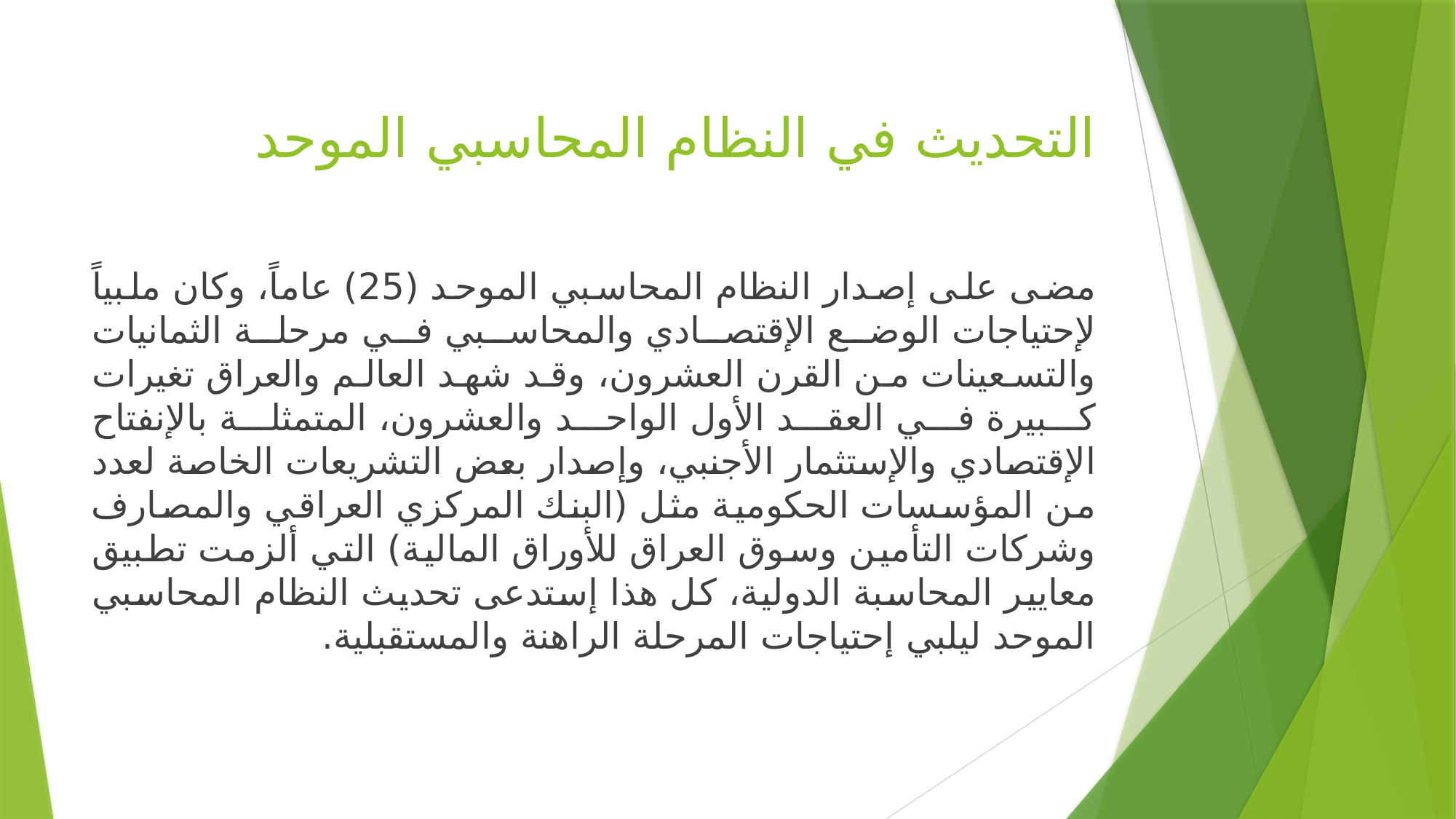

# التحديث في النظام المحاسبي الموحد
مضى على إصدار النظام المحاسبي الموحد (25) عاماً، وكان ملبياً لإحتياجات الوضع الإقتصادي والمحاسبي في مرحلة الثمانيات والتسعينات من القرن العشرون، وقد شهد العالم والعراق تغيرات كبيرة في العقد الأول الواحد والعشرون، المتمثلة بالإنفتاح الإقتصادي والإستثمار الأجنبي، وإصدار بعض التشريعات الخاصة لعدد من المؤسسات الحكومية مثل (البنك المركزي العراقي والمصارف وشركات التأمين وسوق العراق للأوراق المالية) التي ألزمت تطبيق معايير المحاسبة الدولية، كل هذا إستدعى تحديث النظام المحاسبي الموحد ليلبي إحتياجات المرحلة الراهنة والمستقبلية.